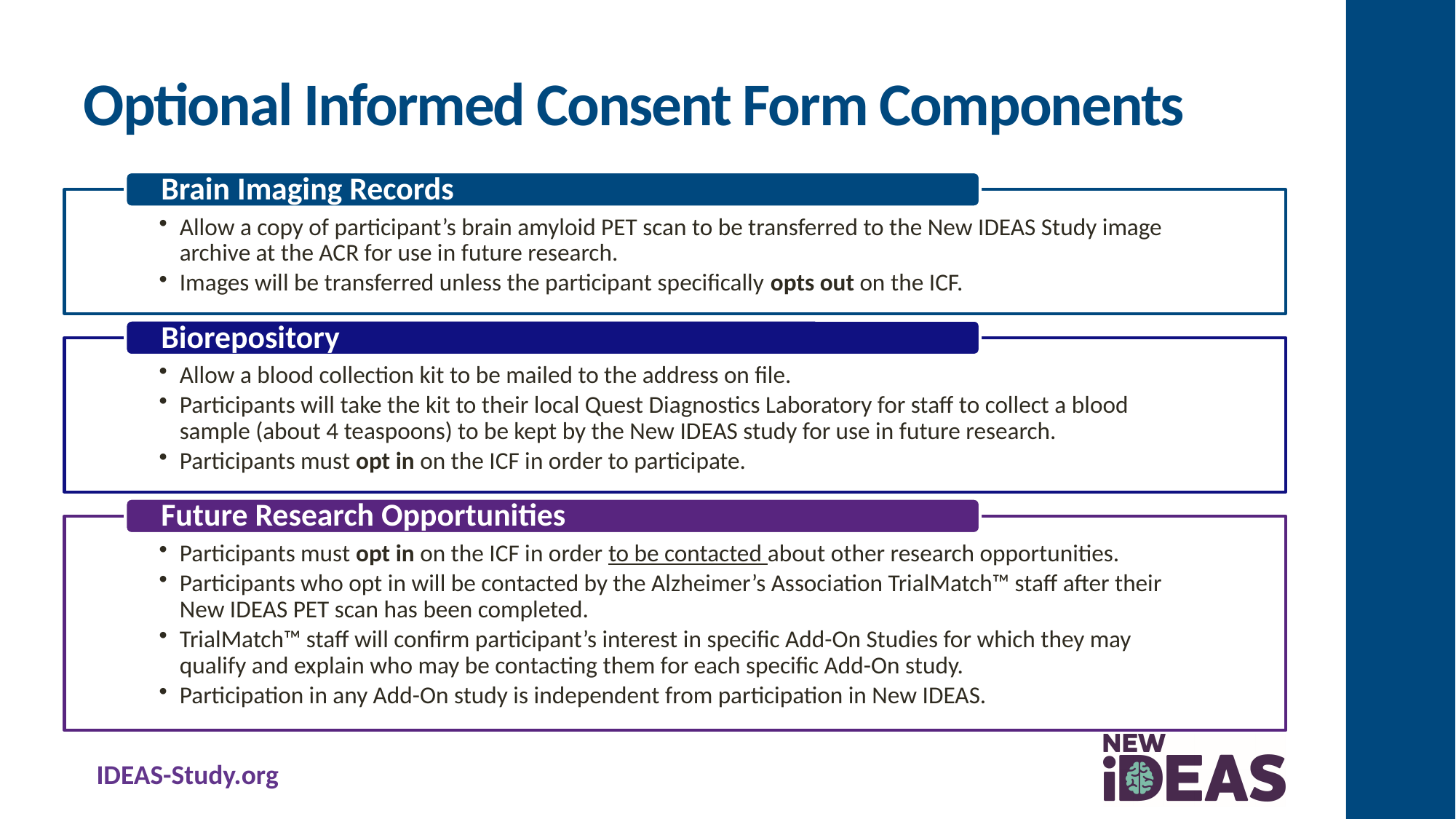

# Optional Informed Consent Form Components
Allow a copy of participant’s brain amyloid PET scan to be transferred to the New IDEAS Study image archive at the ACR for use in future research.
Images will be transferred unless the participant specifically opts out on the ICF.
Brain Imaging Records
Allow a blood collection kit to be mailed to the address on file.
Participants will take the kit to their local Quest Diagnostics Laboratory for staff to collect a blood sample (about 4 teaspoons) to be kept by the New IDEAS study for use in future research.
Participants must opt in on the ICF in order to participate.
Biorepository
Participants must opt in on the ICF in order to be contacted about other research opportunities.
Participants who opt in will be contacted by the Alzheimer’s Association TrialMatch™ staff after their New IDEAS PET scan has been completed.
TrialMatch™ staff will confirm participant’s interest in specific Add-On Studies for which they may qualify and explain who may be contacting them for each specific Add-On study.
Participation in any Add-On study is independent from participation in New IDEAS.
Future Research Opportunities